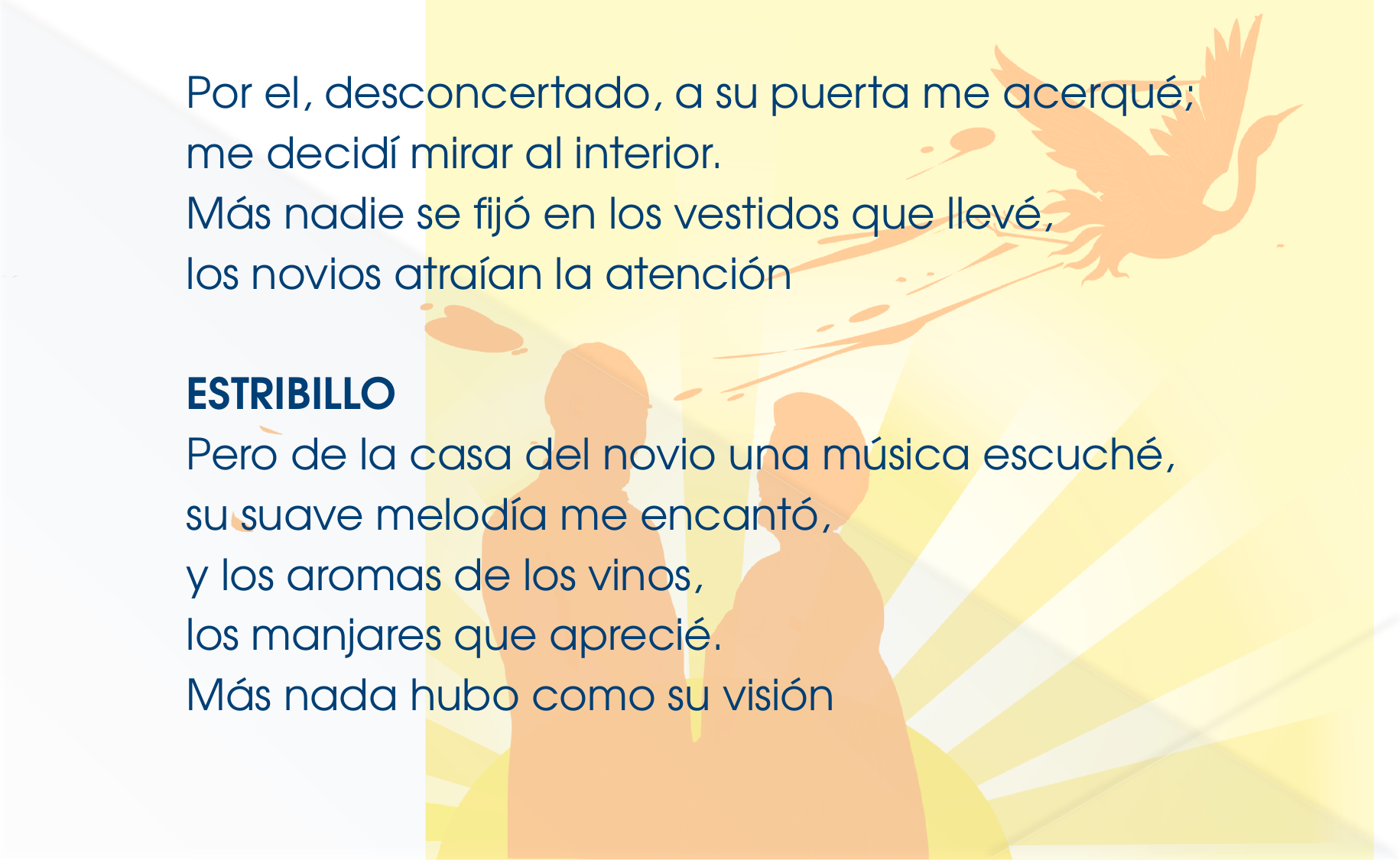

Por el, desconcertado, a su puerta me acerqué;
me decidí mirar al interior.
Más nadie se fijó en los vestidos que llevé,
los novios atraían la atención

ESTRIBILLO
Pero de la casa del novio una música escuché,
su suave melodía me encantó,
y los aromas de los vinos,
los manjares que aprecié.
Más nada hubo como su visión